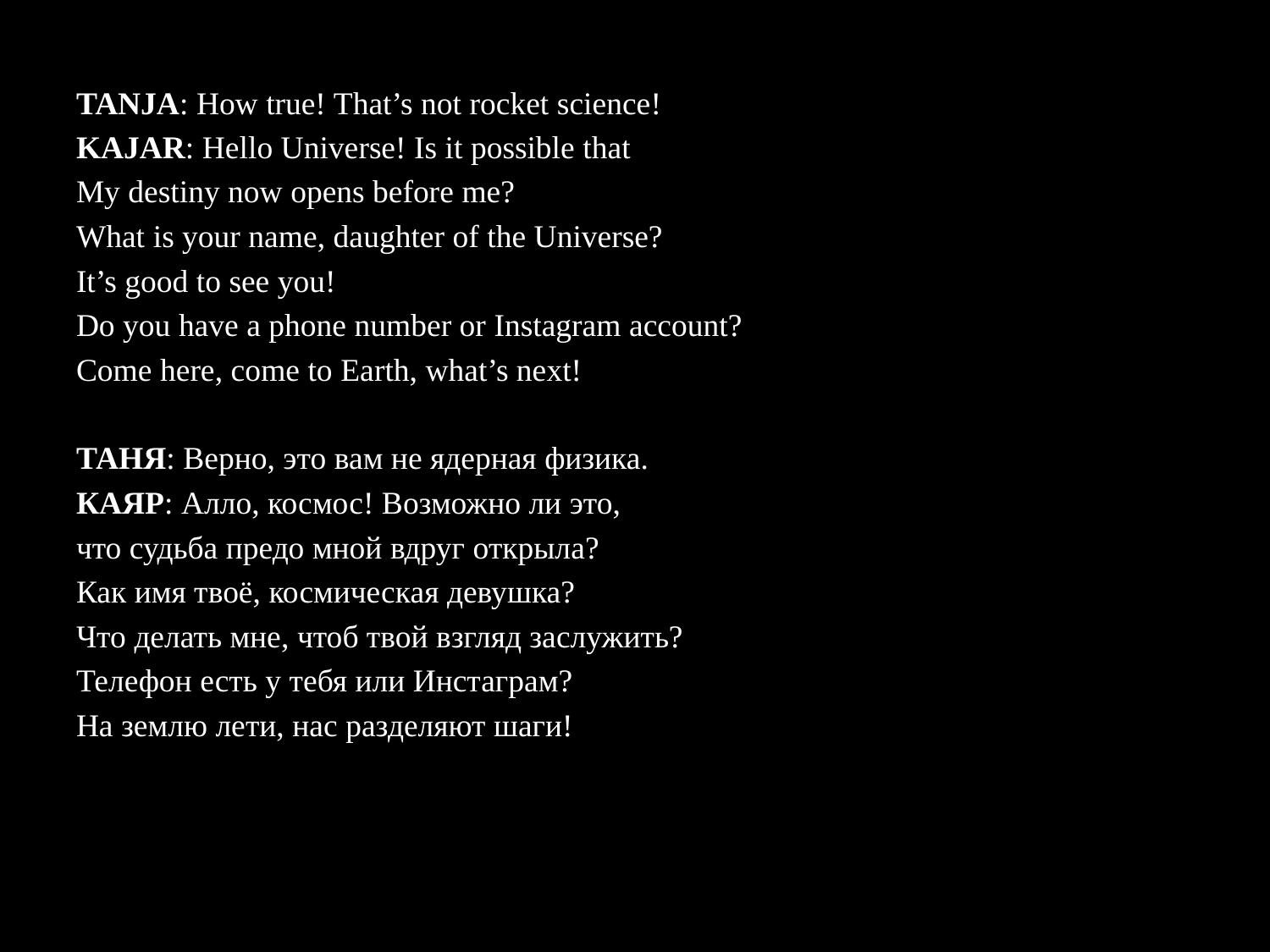

TANJA: How true! That’s not rocket science!
KAJAR: Hello Universe! Is it possible that
My destiny now opens before me?
What is your name, daughter of the Universe?
It’s good to see you!
Do you have a phone number or Instagram account?
Come here, come to Earth, what’s next!

ТАНЯ: Верно, это вам не ядерная физика.
КАЯР: Алло, космос! Возможно ли это,
что судьба предо мной вдруг открыла?
Как имя твоё, космическая девушка?
Что делать мне, чтоб твой взгляд заслужить?
Телефон есть у тебя или Инстаграм?
На землю лети, нас разделяют шаги!